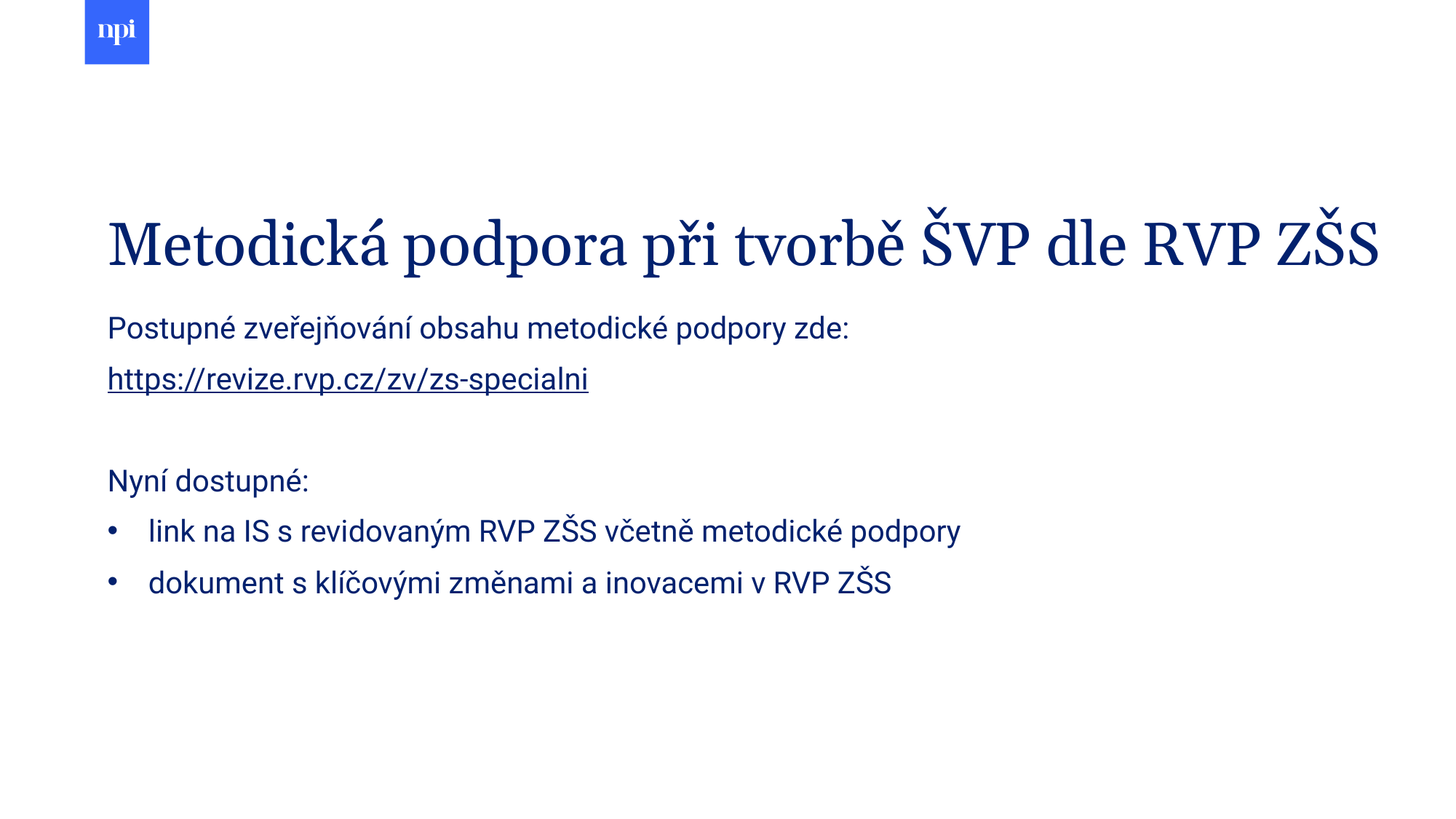

# Metodická podpora při tvorbě ŠVP dle RVP ZŠS
Postupné zveřejňování obsahu metodické podpory zde:
https://revize.rvp.cz/zv/zs-specialni

Nyní dostupné:
link na IS s revidovaným RVP ZŠS včetně metodické podpory
dokument s klíčovými změnami a inovacemi v RVP ZŠS